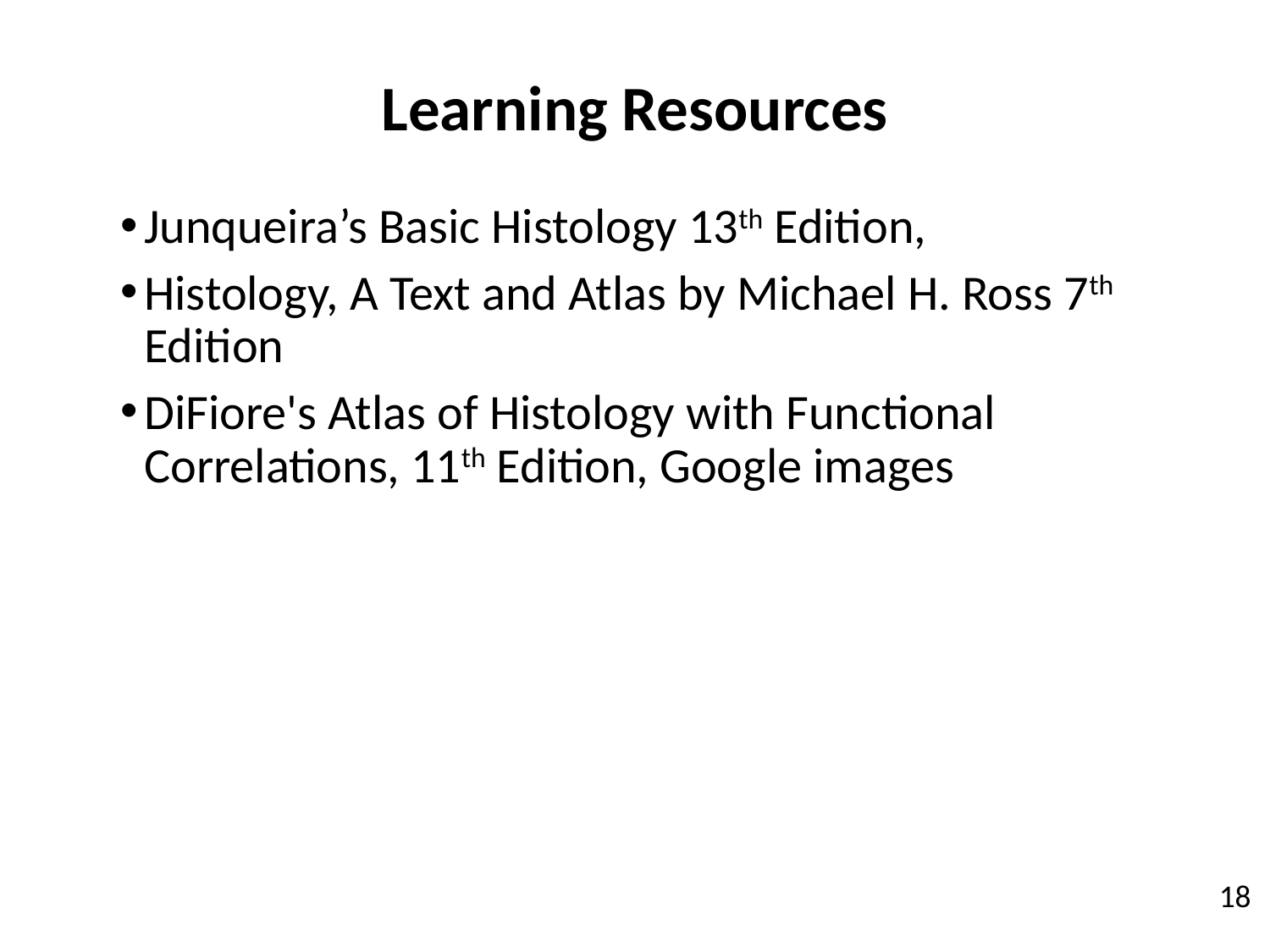

Learning Resources
Junqueira’s Basic Histology 13th Edition,
Histology, A Text and Atlas by Michael H. Ross 7th Edition
DiFiore's Atlas of Histology with Functional Correlations, 11th Edition, Google images

18